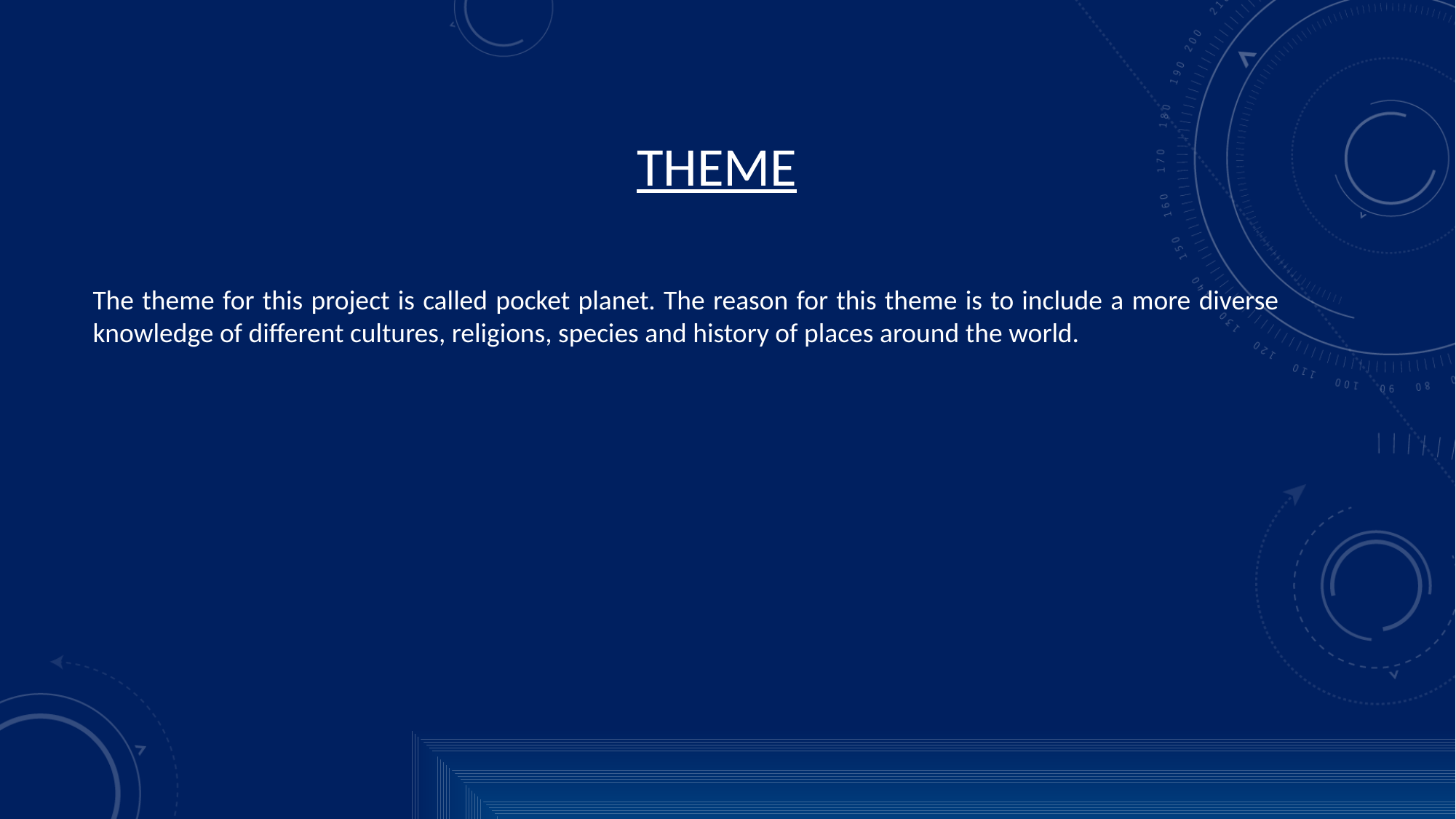

# Theme
The theme for this project is called pocket planet. The reason for this theme is to include a more diverse knowledge of different cultures, religions, species and history of places around the world.